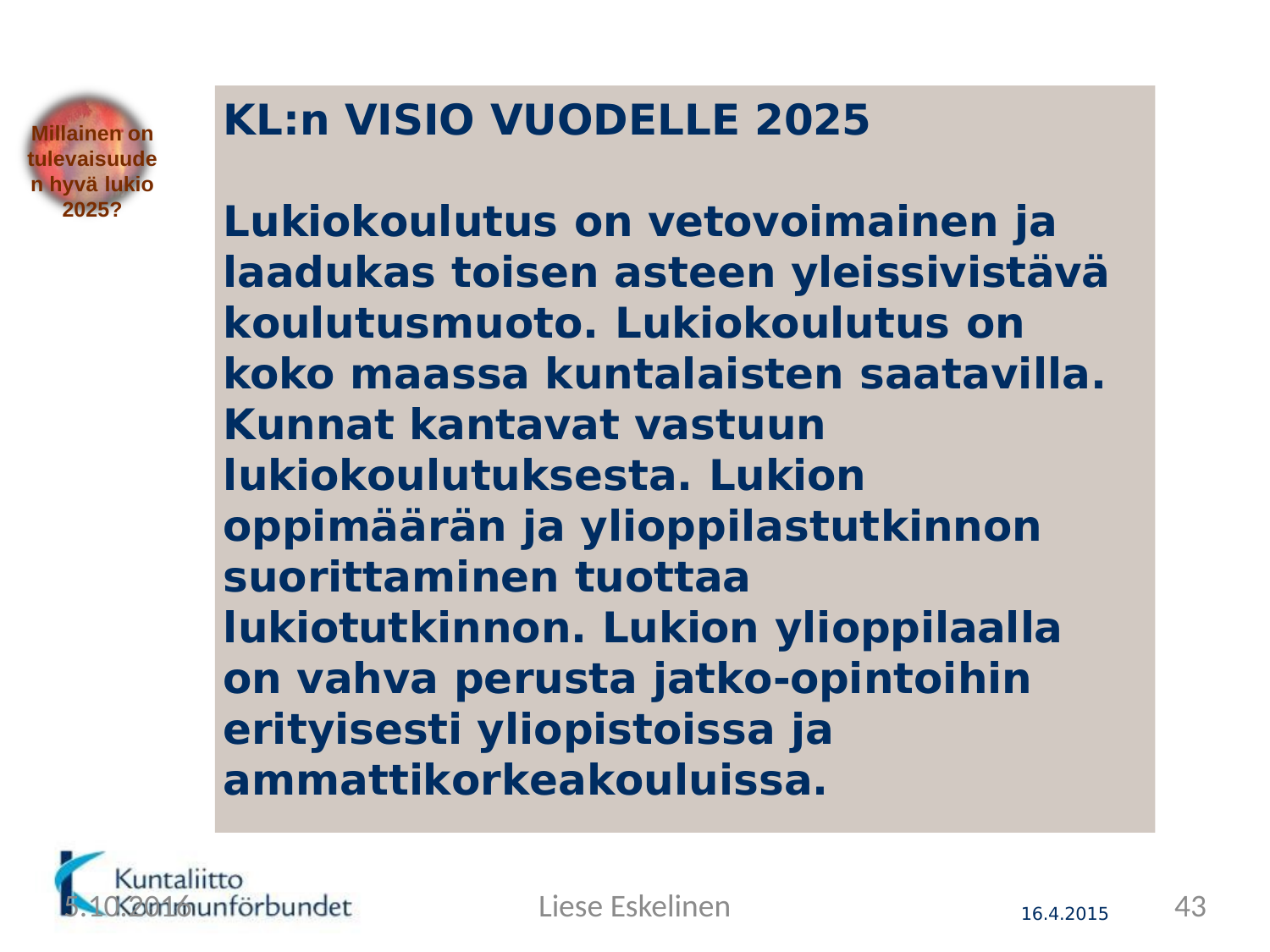

# KL:n VISIO VUODELLE 2025

Millainen on tulevaisuuden hyvä lukio 2025?
Lukiokoulutus on vetovoimainen ja laadukas toisen asteen yleissivistävä koulutusmuoto. Lukiokoulutus on koko maassa kuntalaisten saatavilla. Kunnat kantavat vastuun lukiokoulutuksesta. Lukion oppimäärän ja ylioppilastutkinnon suorittaminen tuottaa lukiotutkinnon. Lukion ylioppilaalla on vahva perusta jatko-opintoihin erityisesti yliopistoissa ja ammattikorkeakouluissa.

5.10.2016
Liese Eskelinen
43
16.4.2015